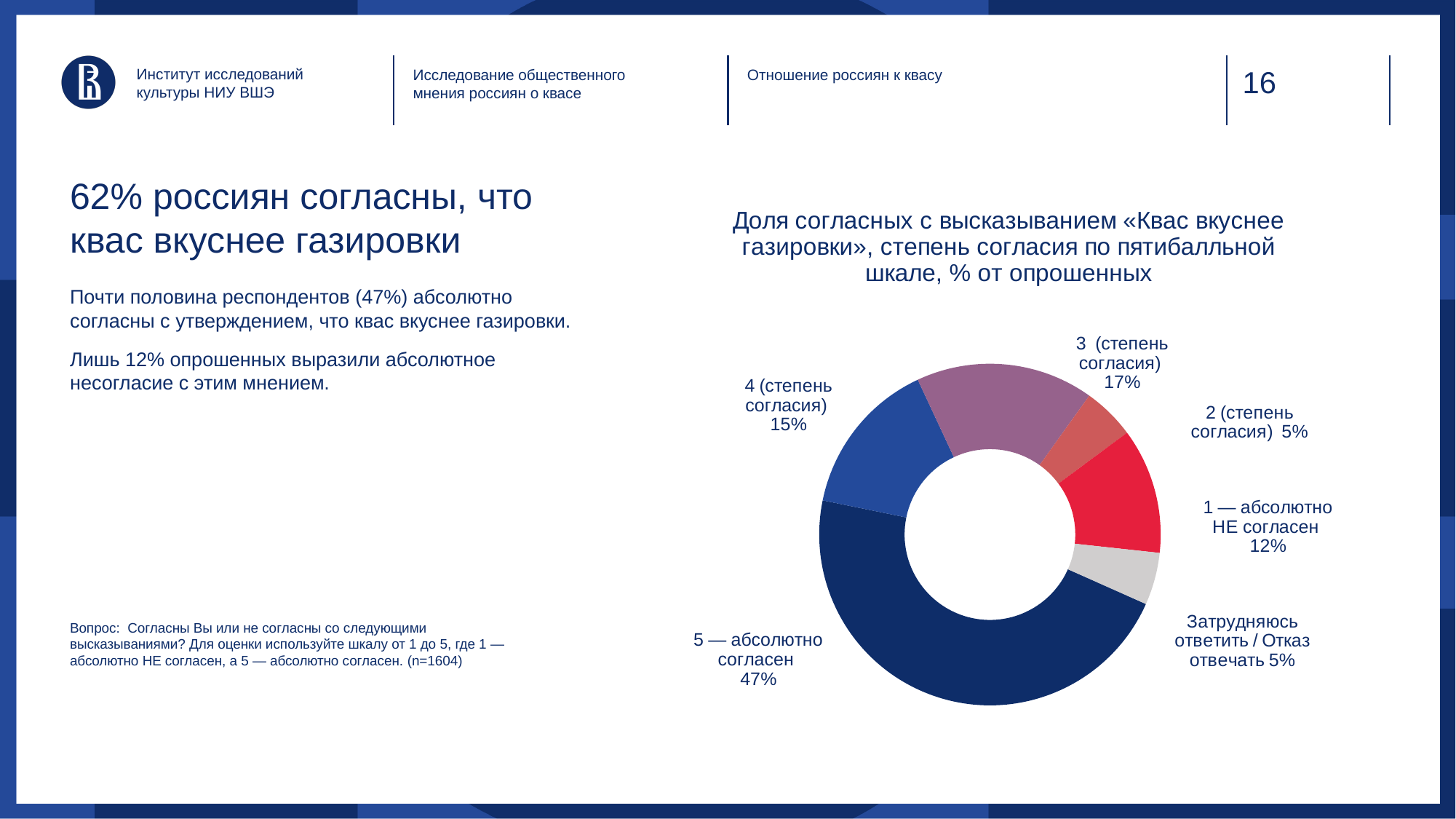

Институт исследований культуры НИУ ВШЭ
Исследование общественного мнения россиян о квасе
Отношение россиян к квасу
# 62% россиян согласны, что квас вкуснее газировки

### Chart: Доля согласных с высказыванием «Квас вкуснее газировки», степень согласия по пятибалльной шкале, % от опрошенных

| Category | Столбец1 |
|---|---|
| 5 — абсолютно согласен | 47.0 |
| 4 | 15.0 |
| 3 | 17.0 |
| 2 | 5.0 |
| 1 — абсолютно НЕ согласен | 12.0 |
| Затрудняюсь ответить / Отказ отвечать | 5.0 |
Почти половина респондентов (47%) абсолютно согласны с утверждением, что квас вкуснее газировки.
Лишь 12% опрошенных выразили абсолютное несогласие с этим мнением.
Вопрос:  Согласны Вы или не согласны со следующими высказываниями? Для оценки используйте шкалу от 1 до 5, где 1 — абсолютно НЕ согласен, а 5 — абсолютно согласен. (n=1604)